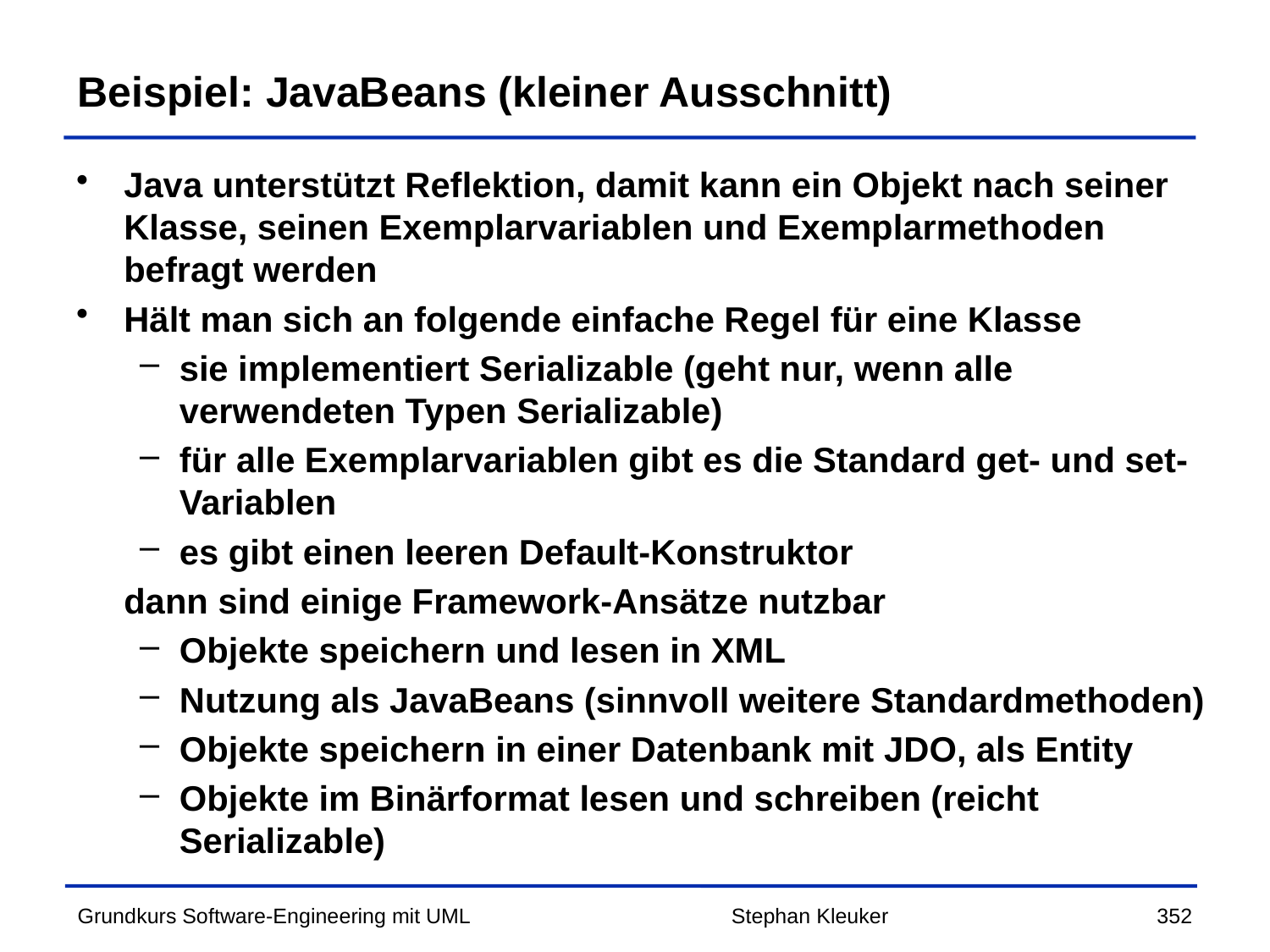

# Beispiel: JavaBeans (kleiner Ausschnitt)
Java unterstützt Reflektion, damit kann ein Objekt nach seiner Klasse, seinen Exemplarvariablen und Exemplarmethoden befragt werden
Hält man sich an folgende einfache Regel für eine Klasse
sie implementiert Serializable (geht nur, wenn alle verwendeten Typen Serializable)
für alle Exemplarvariablen gibt es die Standard get- und set-Variablen
es gibt einen leeren Default-Konstruktor
	dann sind einige Framework-Ansätze nutzbar
Objekte speichern und lesen in XML
Nutzung als JavaBeans (sinnvoll weitere Standardmethoden)
Objekte speichern in einer Datenbank mit JDO, als Entity
Objekte im Binärformat lesen und schreiben (reicht Serializable)
Stephan Kleuker